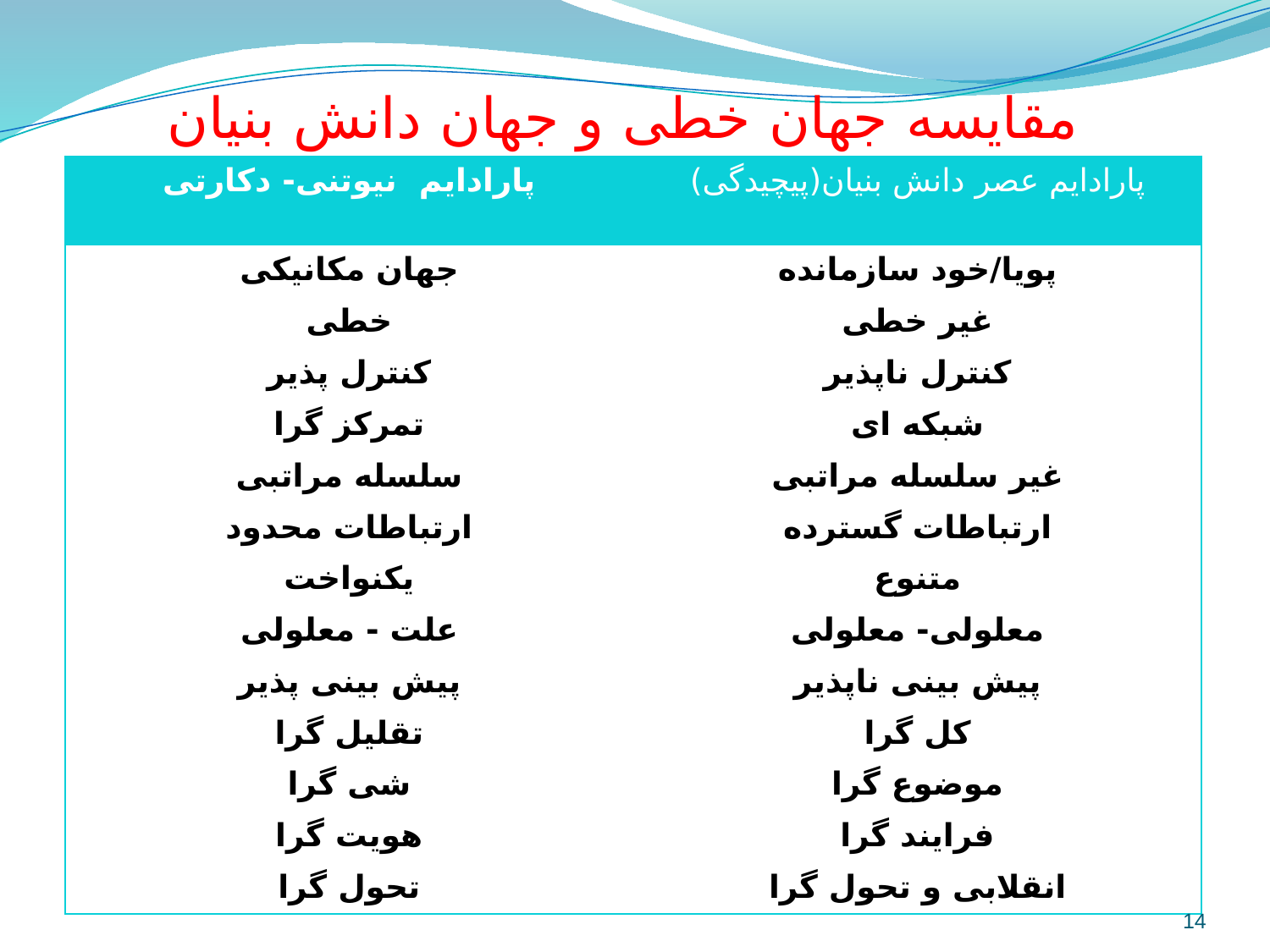

# مقایسه جهان خطی و جهان دانش بنیان
| پارادایم نیوتنی- دکارتی | پارادایم عصر دانش بنیان(پیچیدگی) |
| --- | --- |
| جهان مکانیکی | پویا/خود سازمانده |
| خطی | غیر خطی |
| کنترل پذیر | کنترل ناپذیر |
| تمرکز گرا | شبکه ای |
| سلسله مراتبی | غیر سلسله مراتبی |
| ارتباطات محدود | ارتباطات گسترده |
| یکنواخت | متنوع |
| علت - معلولی | معلولی- معلولی |
| پیش بینی پذیر | پیش بینی ناپذیر |
| تقلیل گرا | کل گرا |
| شی گرا | موضوع گرا |
| هویت گرا | فرایند گرا |
| تحول گرا | انقلابی و تحول گرا |
14